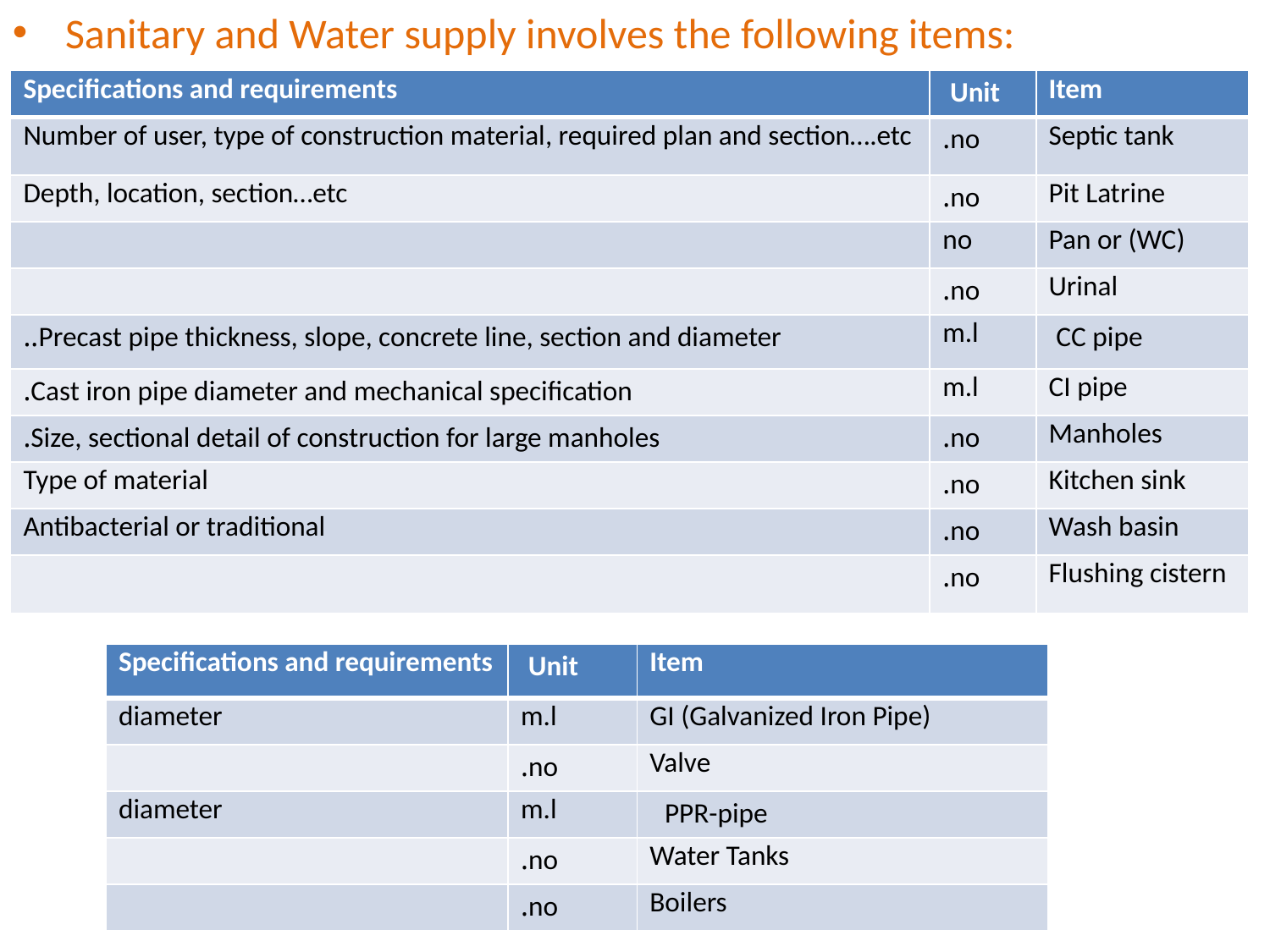

Sanitary and Water supply involves the following items:
| Specifications and requirements | Unit | Item |
| --- | --- | --- |
| Number of user, type of construction material, required plan and section….etc | no. | Septic tank |
| Depth, location, section…etc | no. | Pit Latrine |
|  | no | Pan or (WC) |
|  | no. | Urinal |
| Precast pipe thickness, slope, concrete line, section and diameter.. | m.l | CC pipe |
| Cast iron pipe diameter and mechanical specification. | m.l | CI pipe |
| Size, sectional detail of construction for large manholes. | no. | Manholes |
| Type of material | no. | Kitchen sink |
| Antibacterial or traditional | no. | Wash basin |
|  | no. | Flushing cistern |
| Specifications and requirements | Unit | Item |
| --- | --- | --- |
| diameter | m.l | GI (Galvanized Iron Pipe) |
|  | no. | Valve |
| diameter | m.l | PPR-pipe |
|  | no. | Water Tanks |
|  | no. | Boilers |